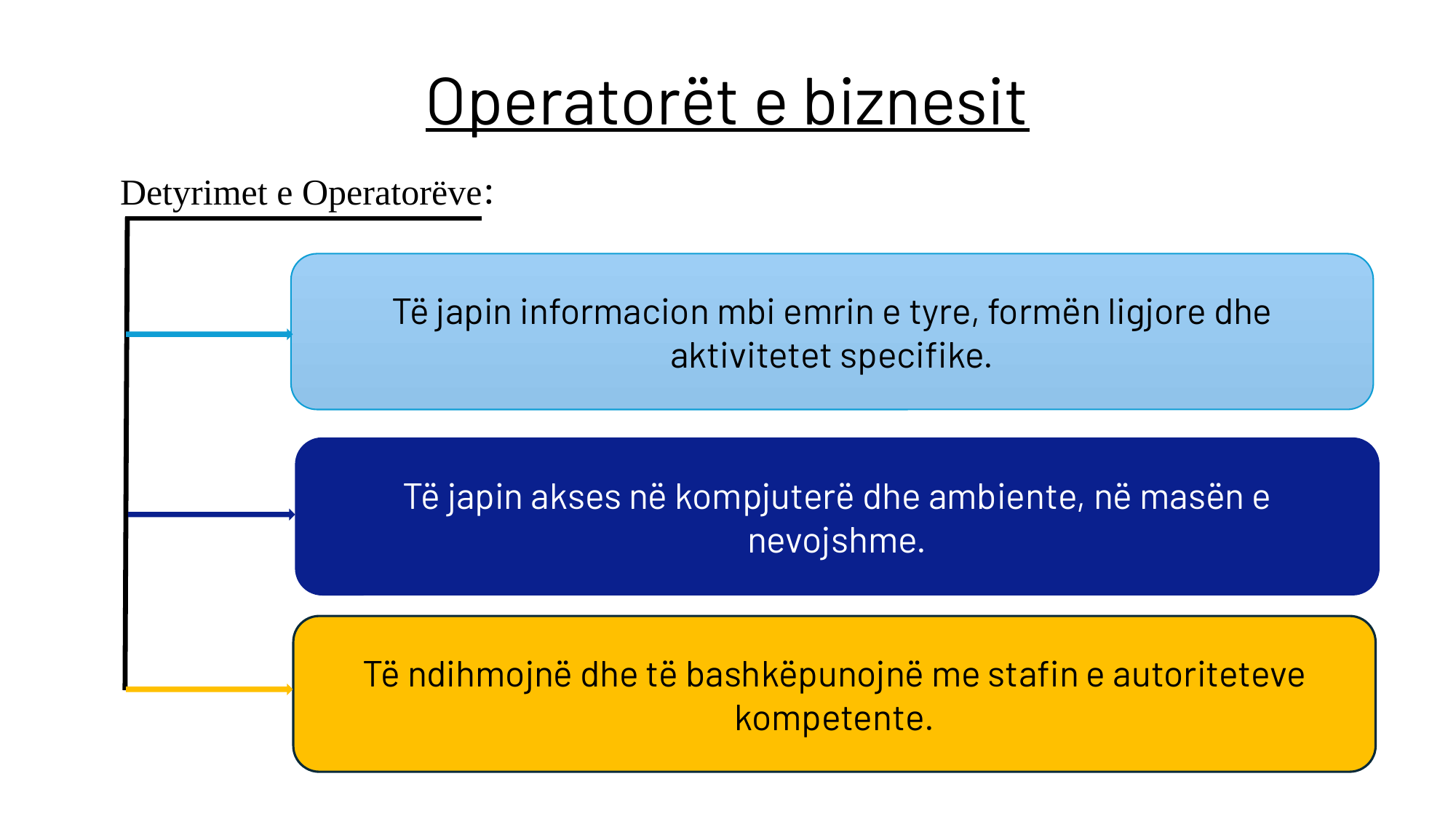

# Operatorët e biznesit
Detyrimet e Operatorëve:

Të japin informacion mbi emrin e tyre, formën ligjore dhe aktivitetet specifike.

Të japin akses në kompjuterë dhe ambiente, në masën e nevojshme.

Të ndihmojnë dhe të bashkëpunojnë me stafin e autoriteteve kompetente.